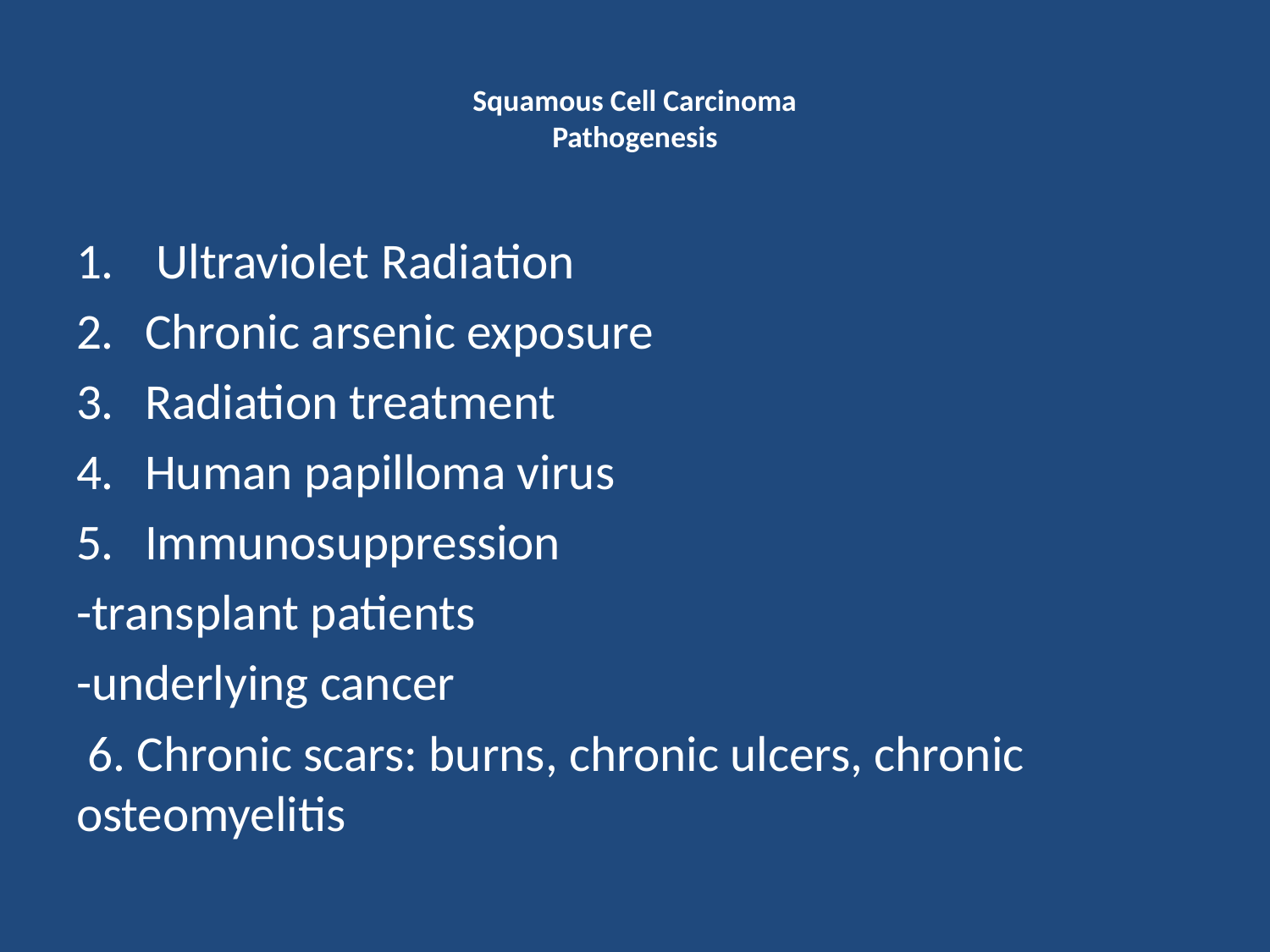

# Squamous Cell Carcinoma Pathogenesis
 Ultraviolet Radiation
Chronic arsenic exposure
Radiation treatment
Human papilloma virus
Immunosuppression
-transplant patients
-underlying cancer
 6. Chronic scars: burns, chronic ulcers, chronic osteomyelitis